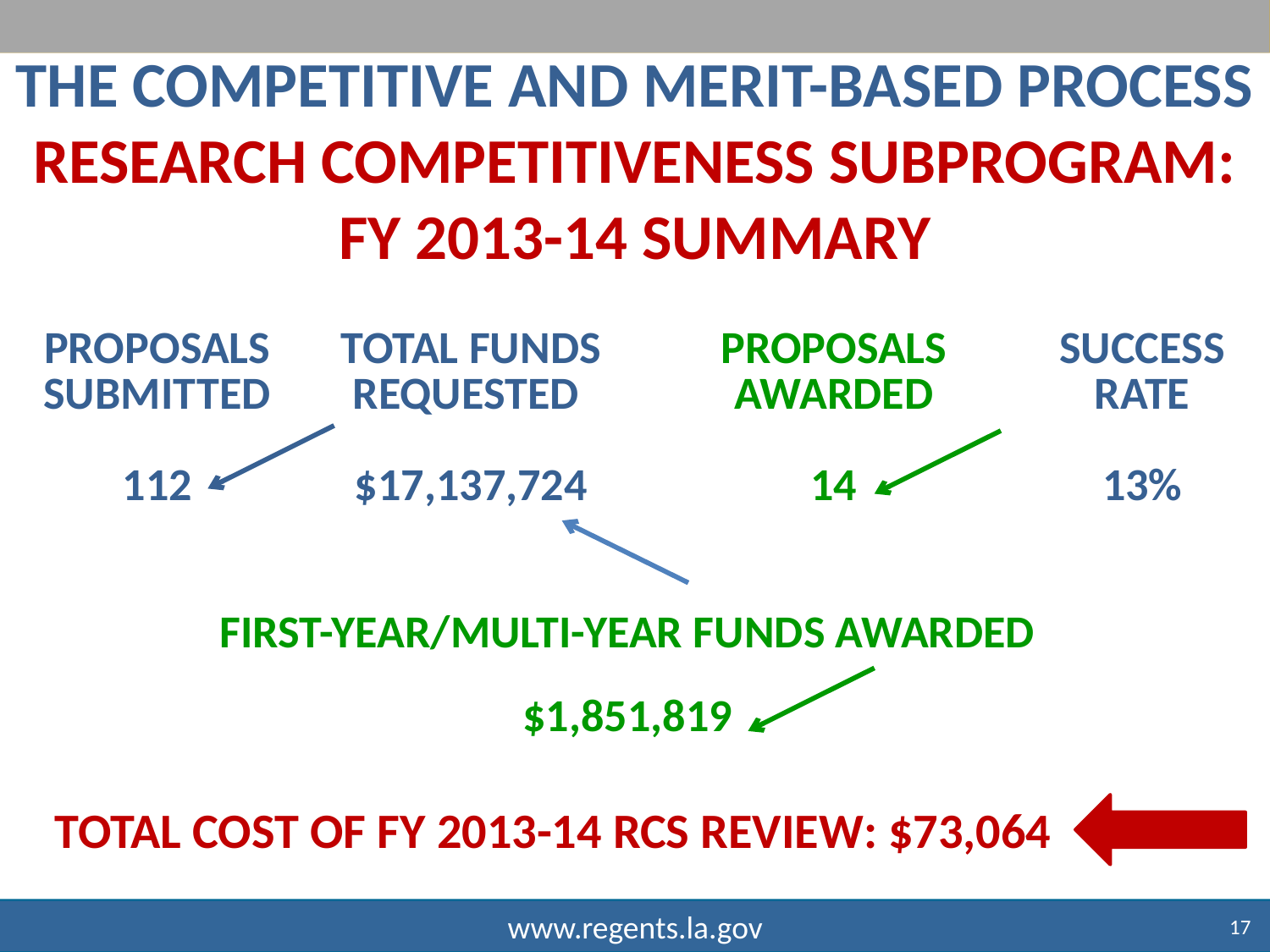

# The competitive and merit-based process RESEARCH COMPETITIVENESS SUBPROGRAM: FY 2013-14 SUMMARY
| PROPOSALS SUBMITTED | TOTAL FUNDS REQUESTED | PROPOSALS AWARDED | SUCCESS RATE |
| --- | --- | --- | --- |
| 112 | $17,137,724 | 14 | 13% |
| FIRST-YEAR/MULTI-YEAR FUNDS AWARDED |
| --- |
| $1,851,819 |
TOTAL COST OF FY 2013-14 RCS REVIEW: $73,064

17